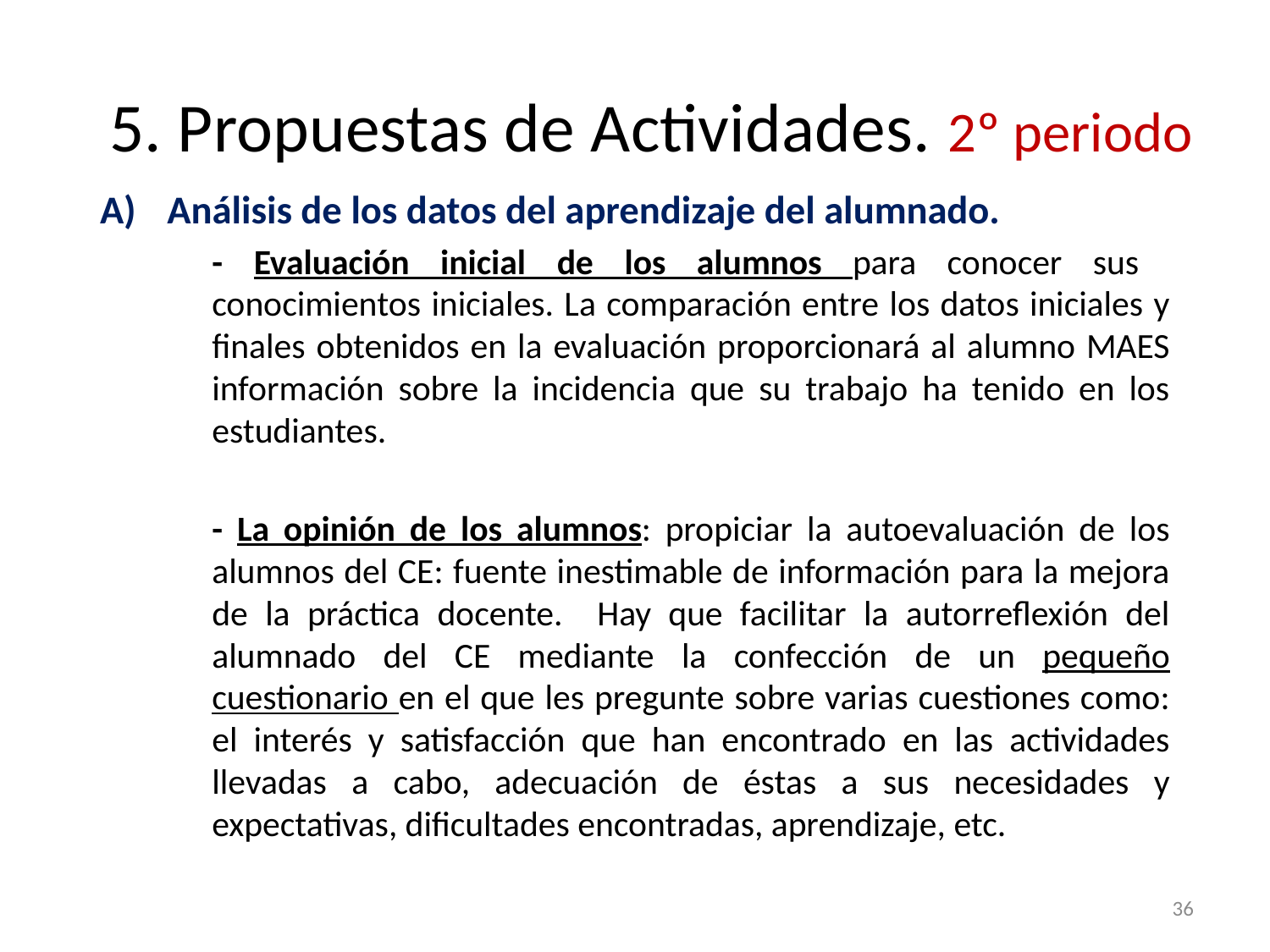

# 5. Propuestas de Actividades. 2º periodo
Análisis de los datos del aprendizaje del alumnado.
	- Evaluación inicial de los alumnos para conocer sus  conocimientos iniciales. La comparación entre los datos iniciales y finales obtenidos en la evaluación proporcionará al alumno MAES información sobre la incidencia que su trabajo ha tenido en los estudiantes.

	- La opinión de los alumnos: propiciar la autoevaluación de los alumnos del CE: fuente inestimable de información para la mejora de la práctica docente.  Hay que facilitar la autorreflexión del alumnado del CE mediante la confección de un pequeño cuestionario en el que les pregunte sobre varias cuestiones como: el interés y satisfacción que han encontrado en las actividades llevadas a cabo, adecuación de éstas a sus necesidades y expectativas, dificultades encontradas, aprendizaje, etc.

36